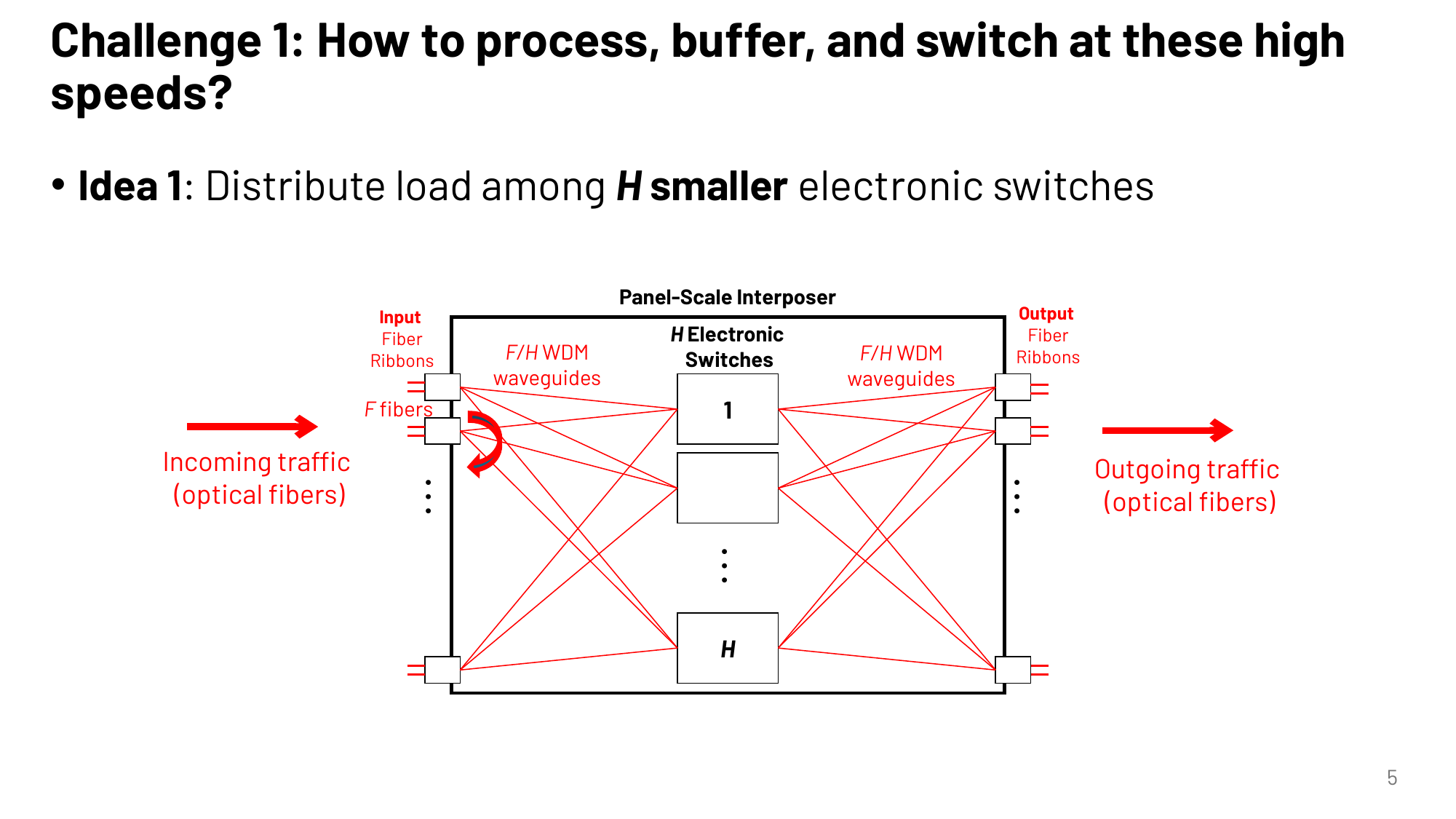

# Challenge 1: How to process, buffer, and switch at these high speeds?
Idea 1: Distribute load among H smaller electronic switches
Panel-Scale Interposer
Output
Fiber
Ribbons
Input
Fiber
Ribbons
H Electronic
Switches

F/H WDM
waveguides
F/H WDM
waveguides
1

F fibers

…
…
…
H

Incoming traffic
(optical fibers)
Outgoing traffic
(optical fibers)
5